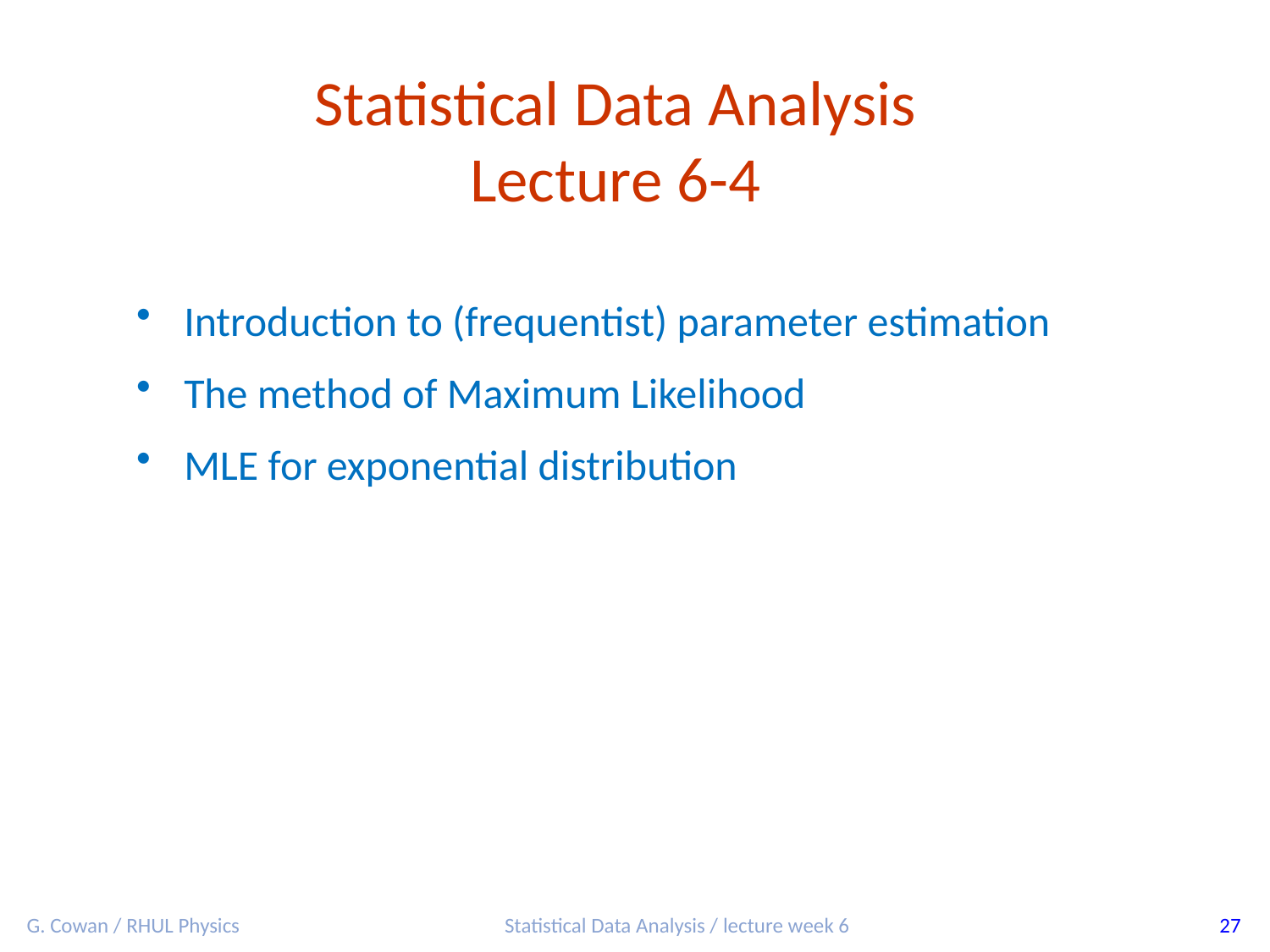

Statistical Data Analysis
Lecture 6-4
Introduction to (frequentist) parameter estimation
The method of Maximum Likelihood
MLE for exponential distribution
G. Cowan / RHUL Physics
Statistical Data Analysis / lecture week 6
27